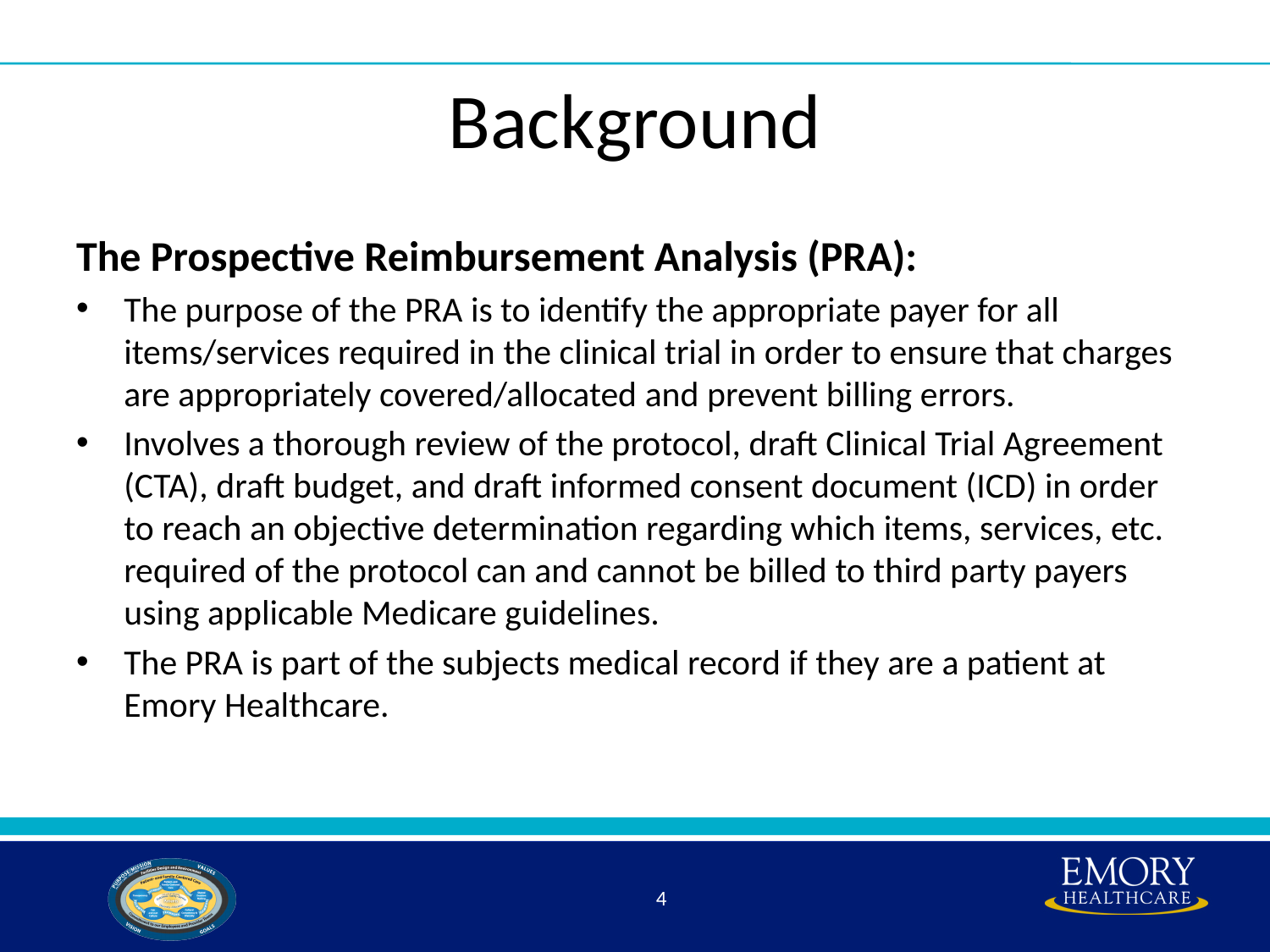

# Background
The Prospective Reimbursement Analysis (PRA):
The purpose of the PRA is to identify the appropriate payer for all items/services required in the clinical trial in order to ensure that charges are appropriately covered/allocated and prevent billing errors.
Involves a thorough review of the protocol, draft Clinical Trial Agreement (CTA), draft budget, and draft informed consent document (ICD) in order to reach an objective determination regarding which items, services, etc. required of the protocol can and cannot be billed to third party payers using applicable Medicare guidelines.
The PRA is part of the subjects medical record if they are a patient at Emory Healthcare.
4